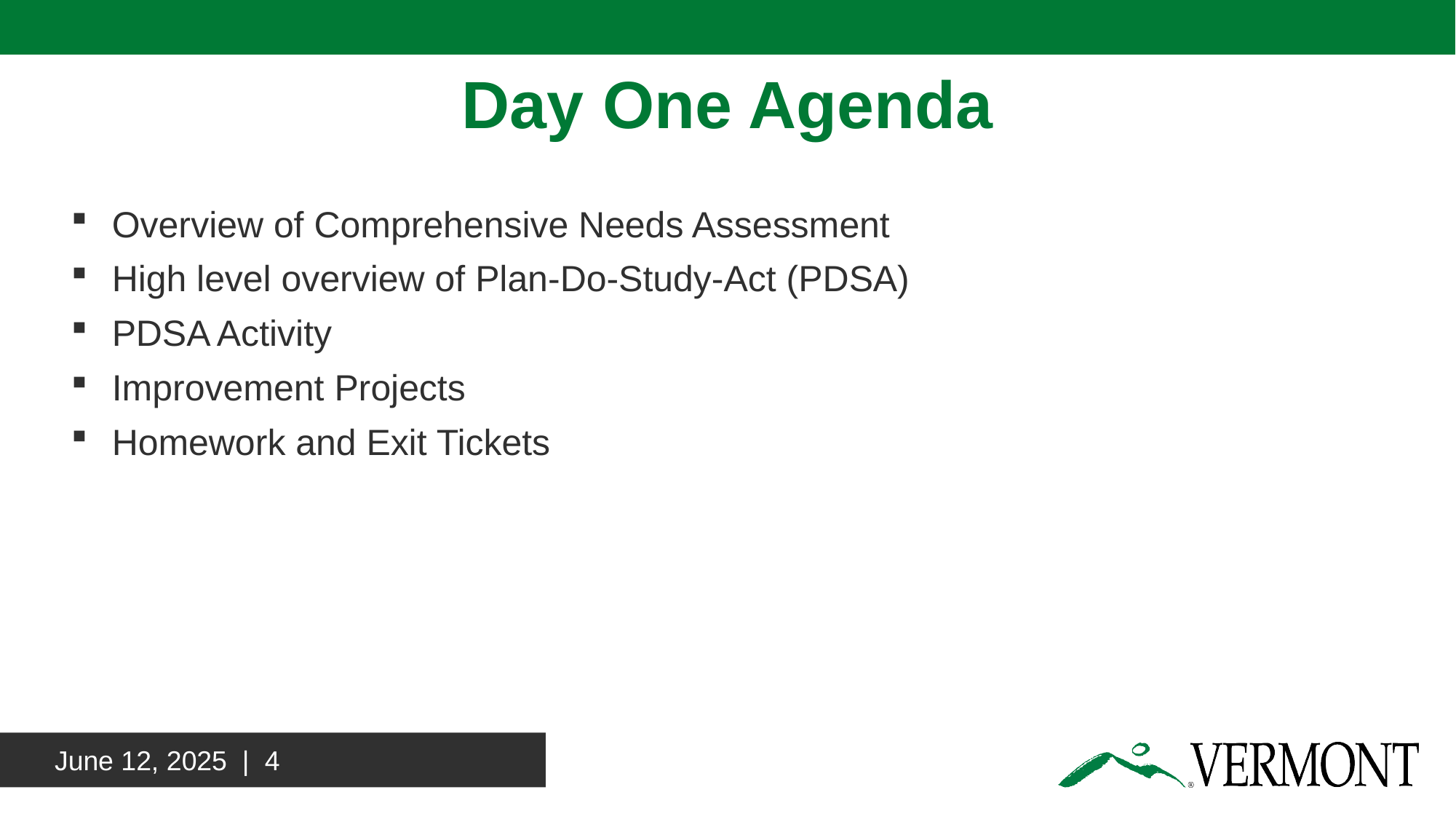

# Day One Agenda
Overview of Comprehensive Needs Assessment
High level overview of Plan-Do-Study-Act (PDSA)
PDSA Activity
Improvement Projects
Homework and Exit Tickets